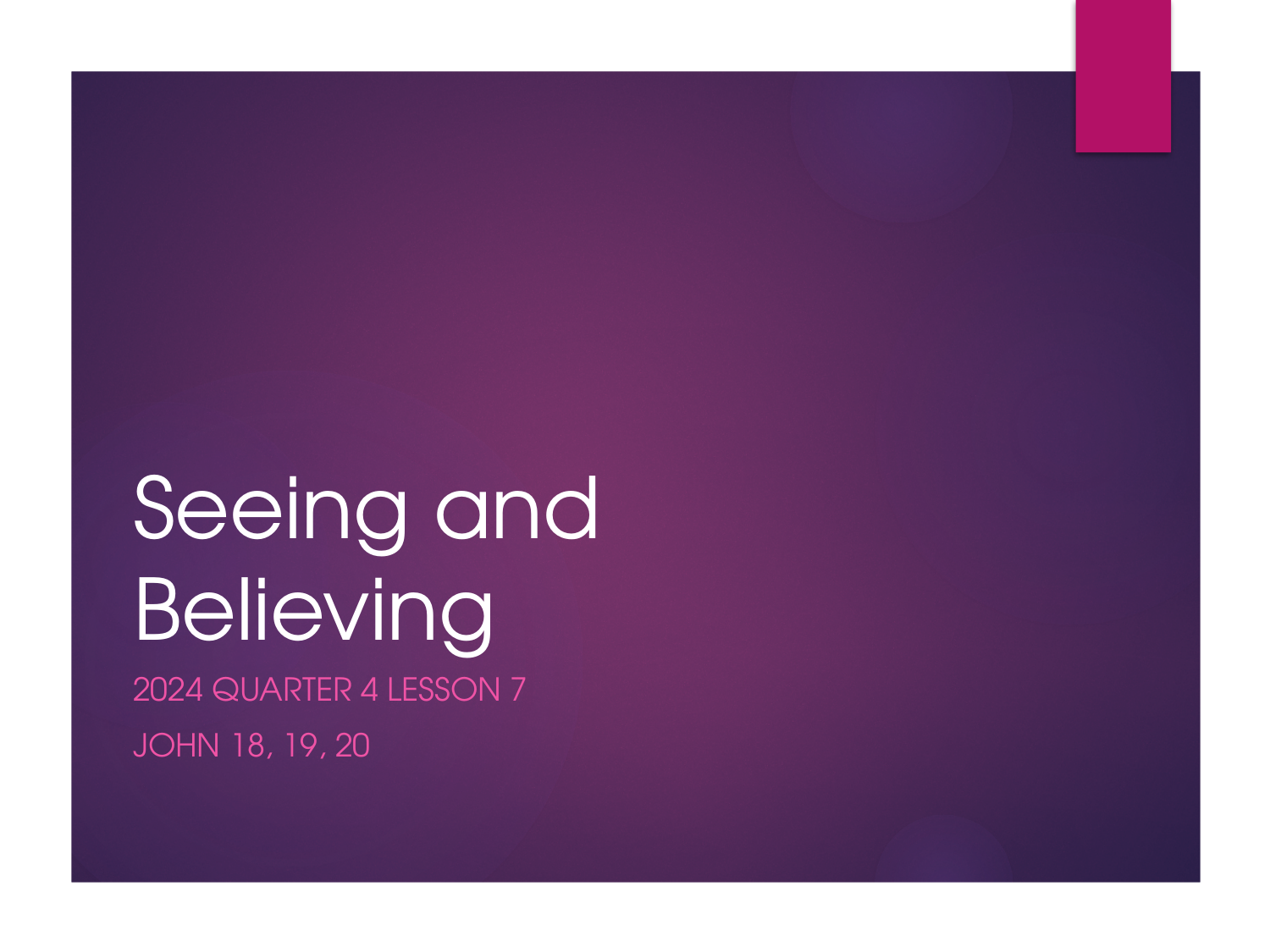

# Seeing and Believing
2024 Quarter 4 Lesson 7
John 18, 19, 20